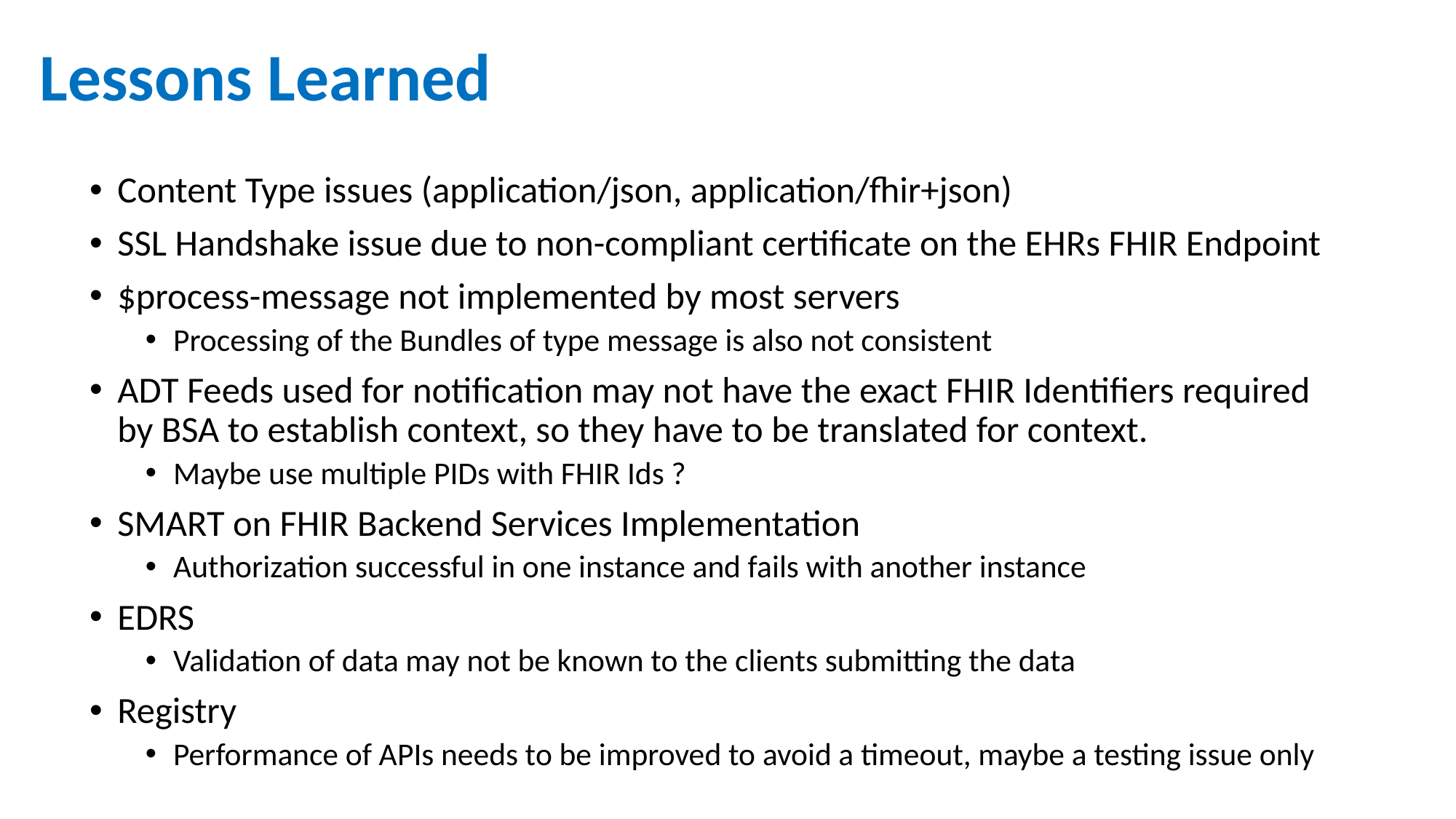

# Lessons Learned
Content Type issues (application/json, application/fhir+json)
SSL Handshake issue due to non-compliant certificate on the EHRs FHIR Endpoint
$process-message not implemented by most servers
Processing of the Bundles of type message is also not consistent
ADT Feeds used for notification may not have the exact FHIR Identifiers required by BSA to establish context, so they have to be translated for context.
Maybe use multiple PIDs with FHIR Ids ?
SMART on FHIR Backend Services Implementation
Authorization successful in one instance and fails with another instance
EDRS
Validation of data may not be known to the clients submitting the data
Registry
Performance of APIs needs to be improved to avoid a timeout, maybe a testing issue only